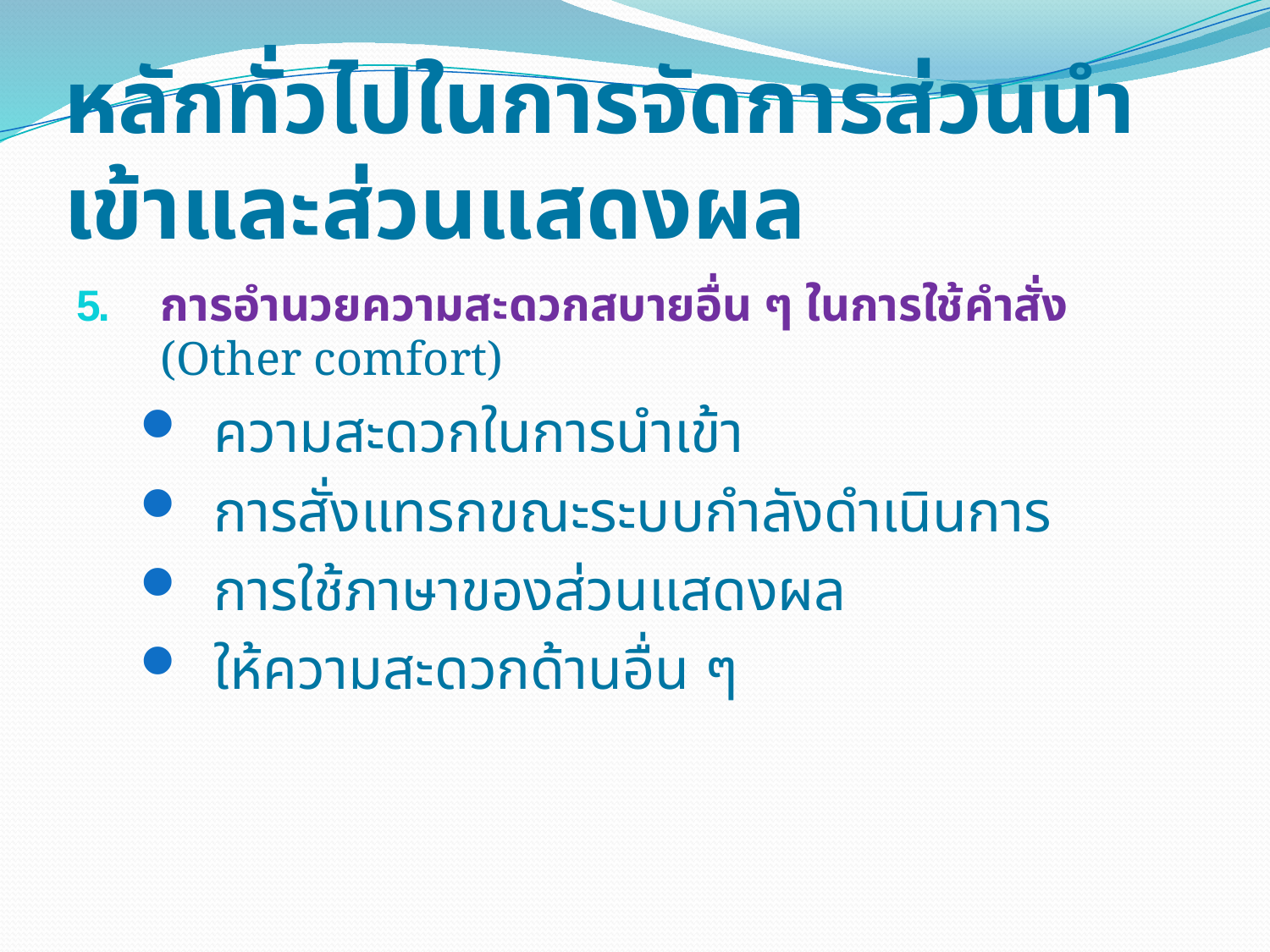

# หลักทั่วไปในการจัดการส่วนนำเข้าและส่วนแสดงผล
การอำนวยความสะดวกสบายอื่น ๆ ในการใช้คำสั่ง
(Other comfort)
ความสะดวกในการนำเข้า
การสั่งแทรกขณะระบบกำลังดำเนินการ
การใช้ภาษาของส่วนแสดงผล
ให้ความสะดวกด้านอื่น ๆ